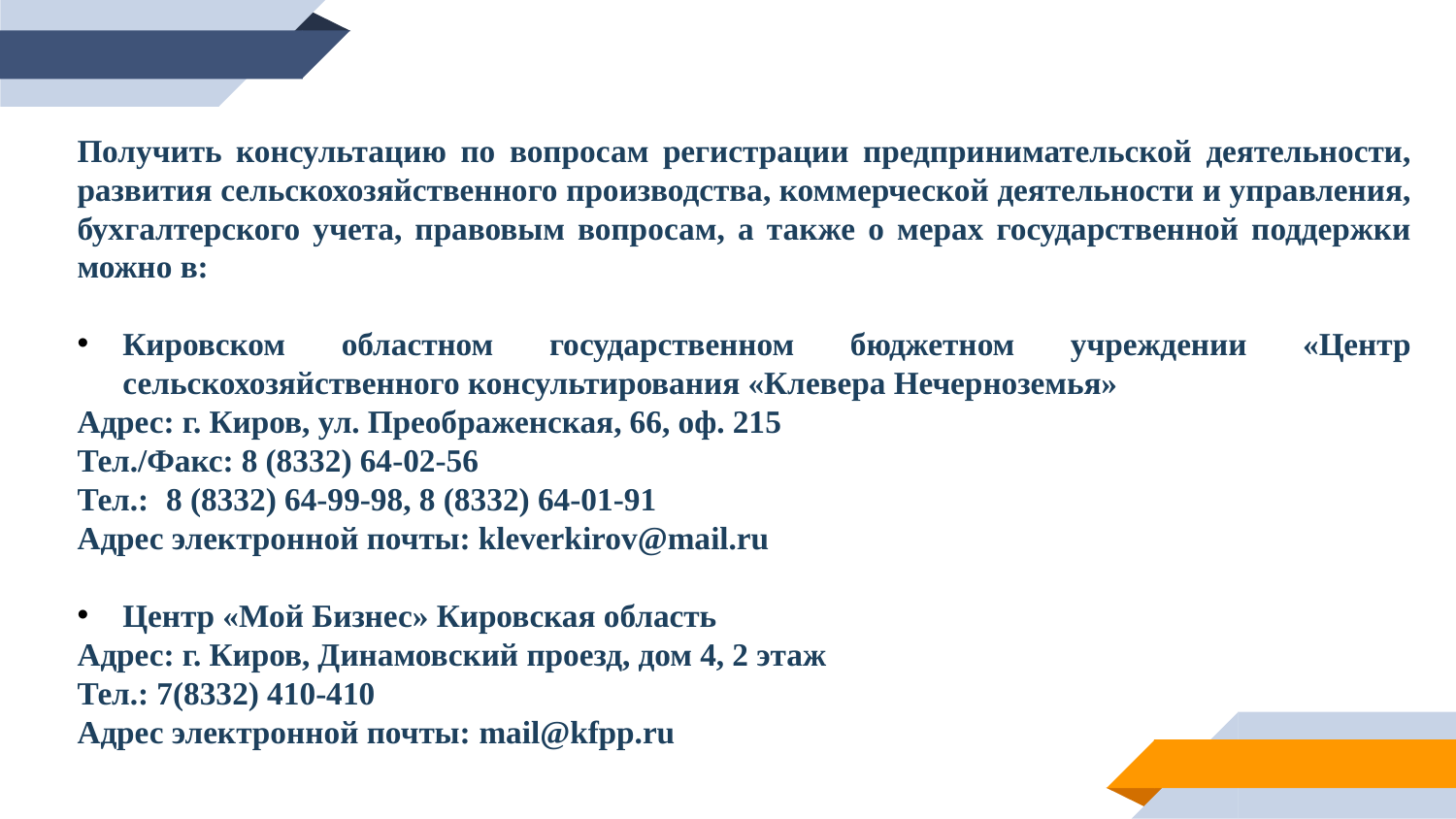

Получить консультацию по вопросам регистрации предпринимательской деятельности, развития сельскохозяйственного производства, коммерческой деятельности и управления, бухгалтерского учета, правовым вопросам, а также о мерах государственной поддержки можно в:

Кировском областном государственном бюджетном учреждении «Центр сельскохозяйственного консультирования «Клевера Нечерноземья»
Адрес: г. Киров, ул. Преображенская, 66, оф. 215
Тел./Факс: 8 (8332) 64-02-56
Тел.:  8 (8332) 64-99-98, 8 (8332) 64-01-91
Адрес электронной почты: kleverkirov@mail.ru

Центр «Мой Бизнес» Кировская область
Адрес: г. Киров, Динамовский проезд, дом 4, 2 этаж
Тел.: 7(8332) 410-410
Адрес электронной почты: mail@kfpp.ru
4